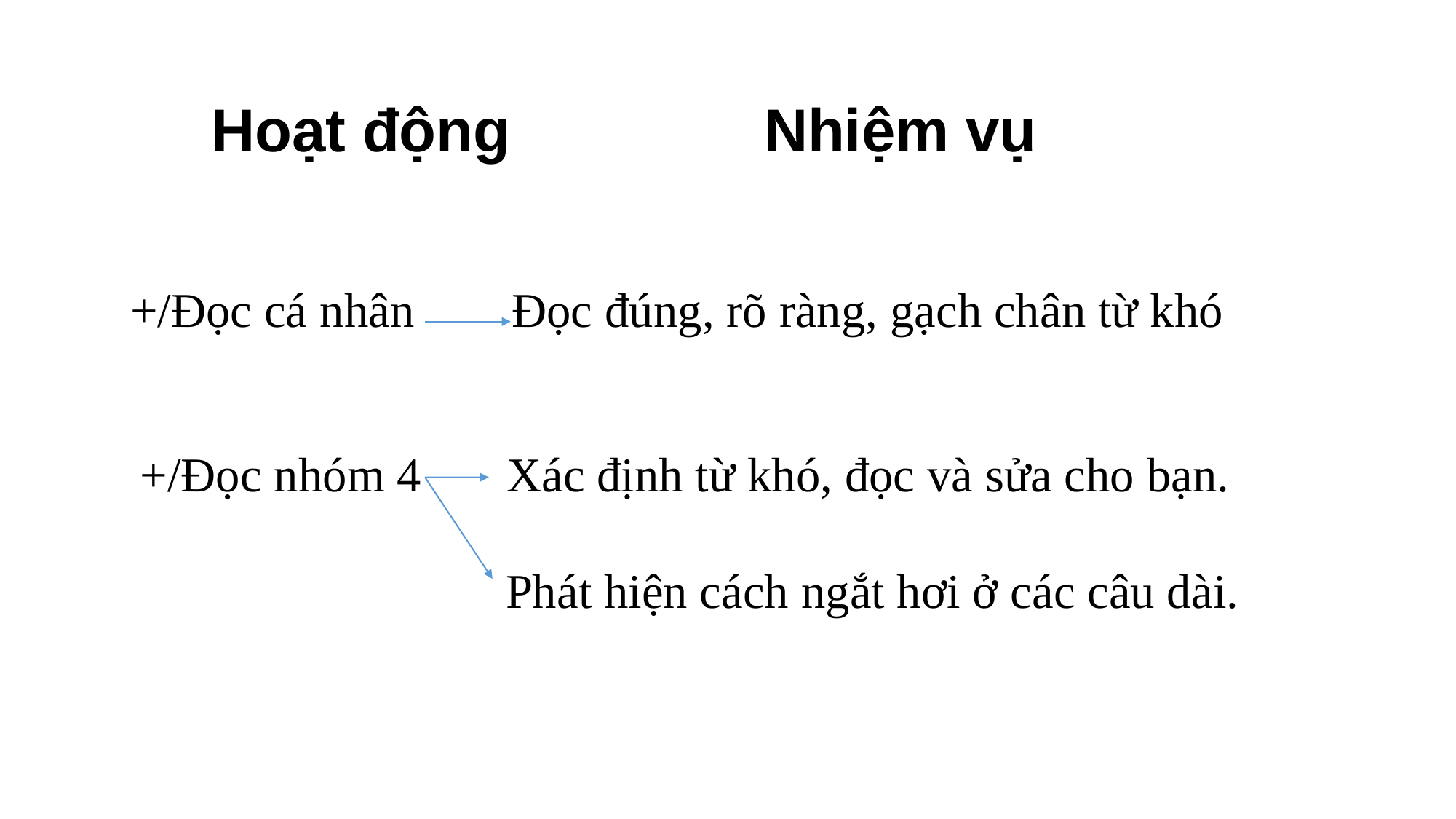

Hoạt động               Nhiệm vụ

  +/Đọc cá nhân        Đọc đúng, rõ ràng, gạch chân từ khó

 +/Đọc nhóm 4       Xác định từ khó, đọc và sửa cho bạn.

                               Phát hiện cách ngắt hơi ở các câu dài.